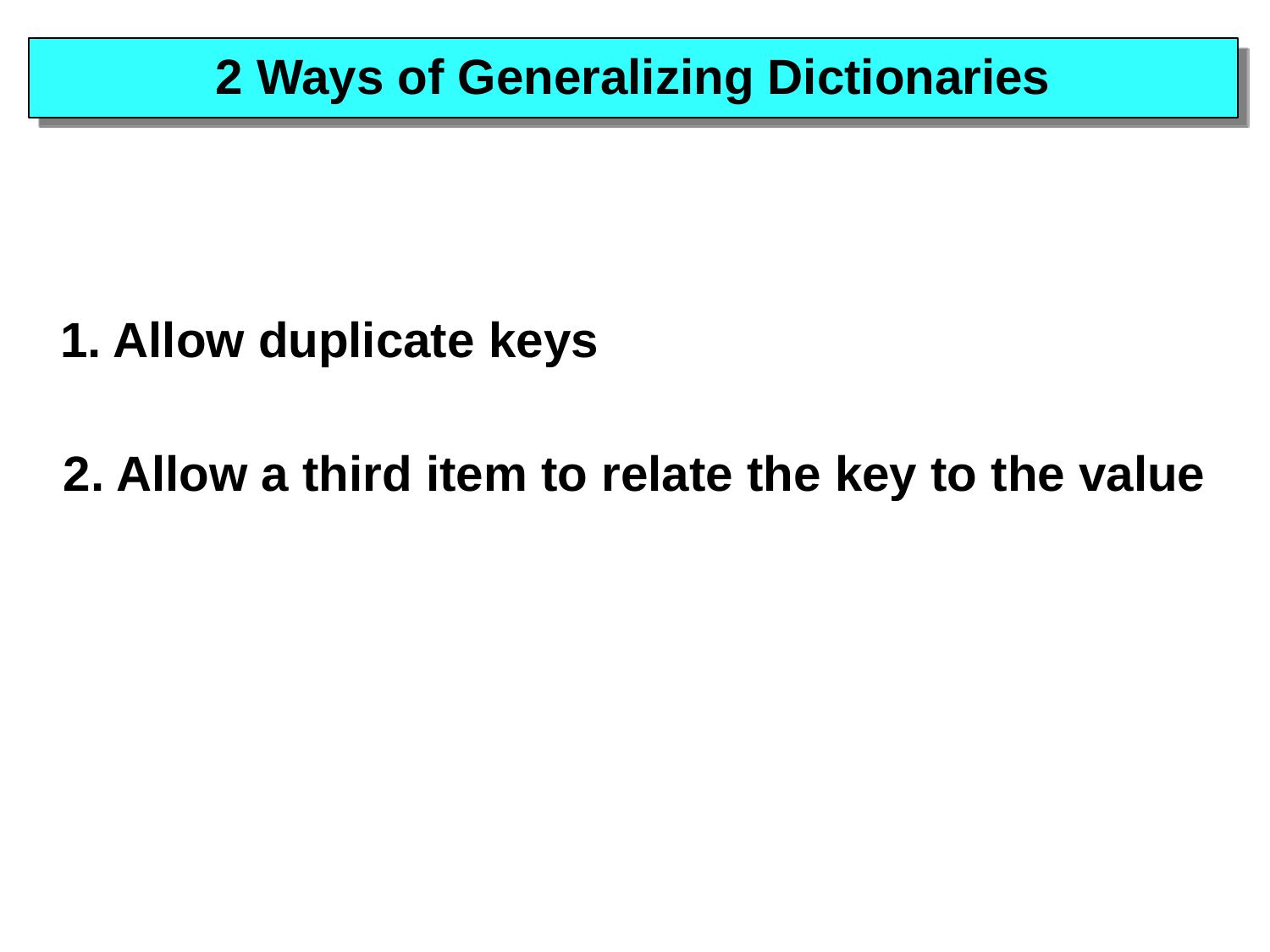

# 2 Ways of Generalizing Dictionaries
1. Allow duplicate keys
2. Allow a third item to relate the key to the value